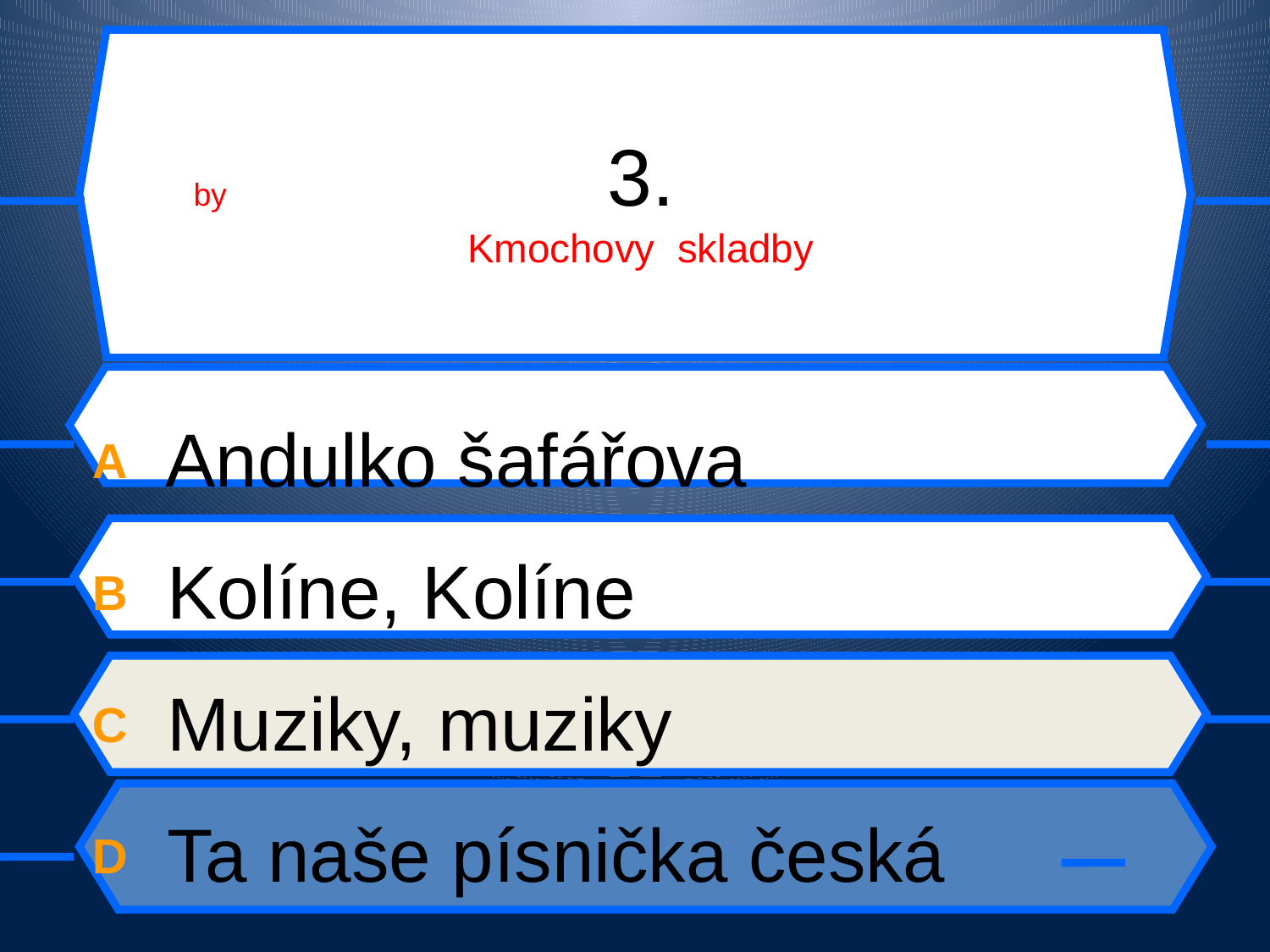

by
# 3. Kmochovy  skladby

A  Andulko šafářova
B  Kolíne, Kolíne
C  Muziky, muziky
D  Ta naše písnička česká